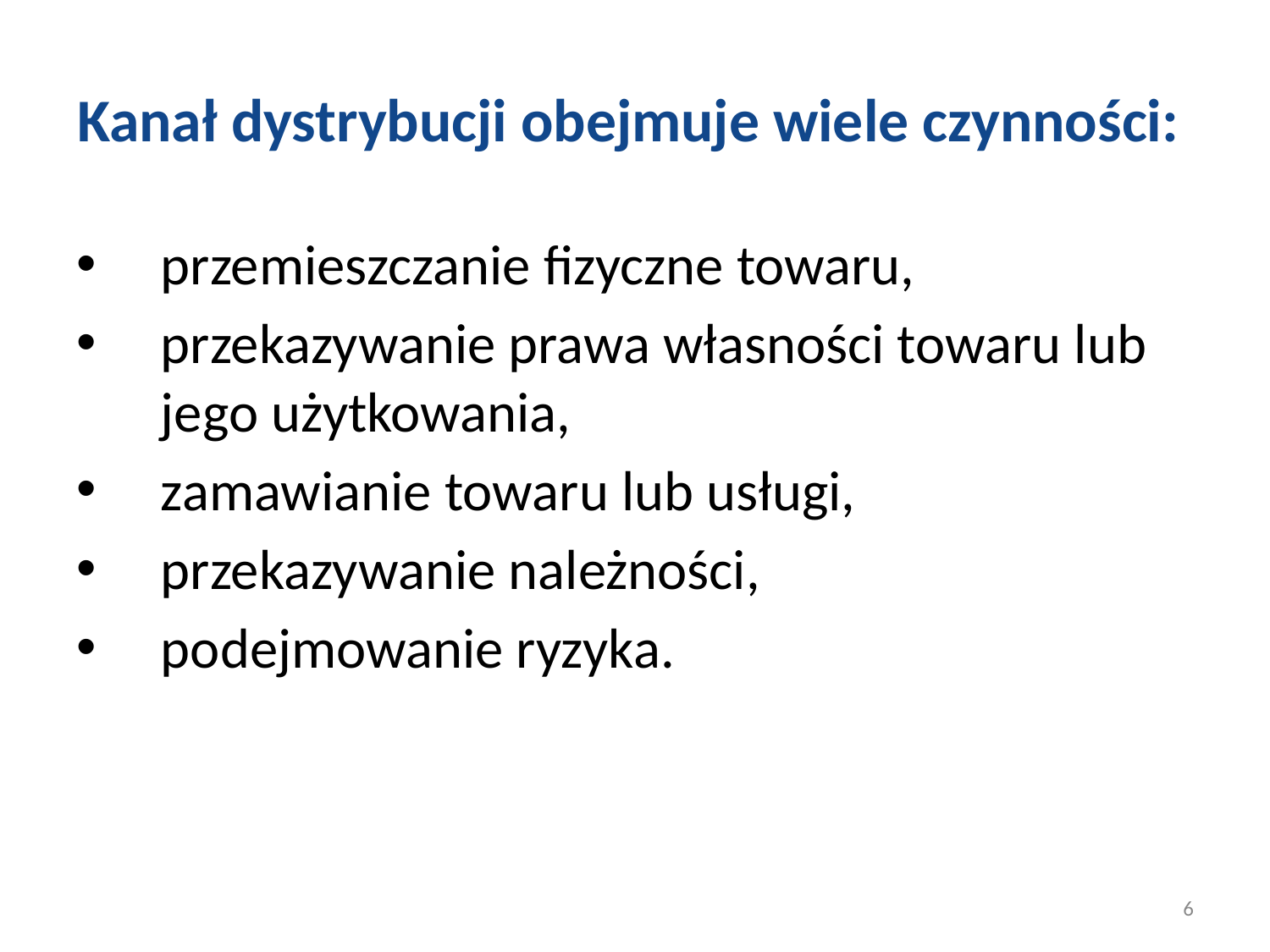

# Kanał dystrybucji obejmuje wiele czynności:
przemieszczanie fizyczne towaru,
przekazywanie prawa własności towaru lub jego użytkowania,
zamawianie towaru lub usługi,
przekazywanie należności,
podejmowanie ryzyka.
6